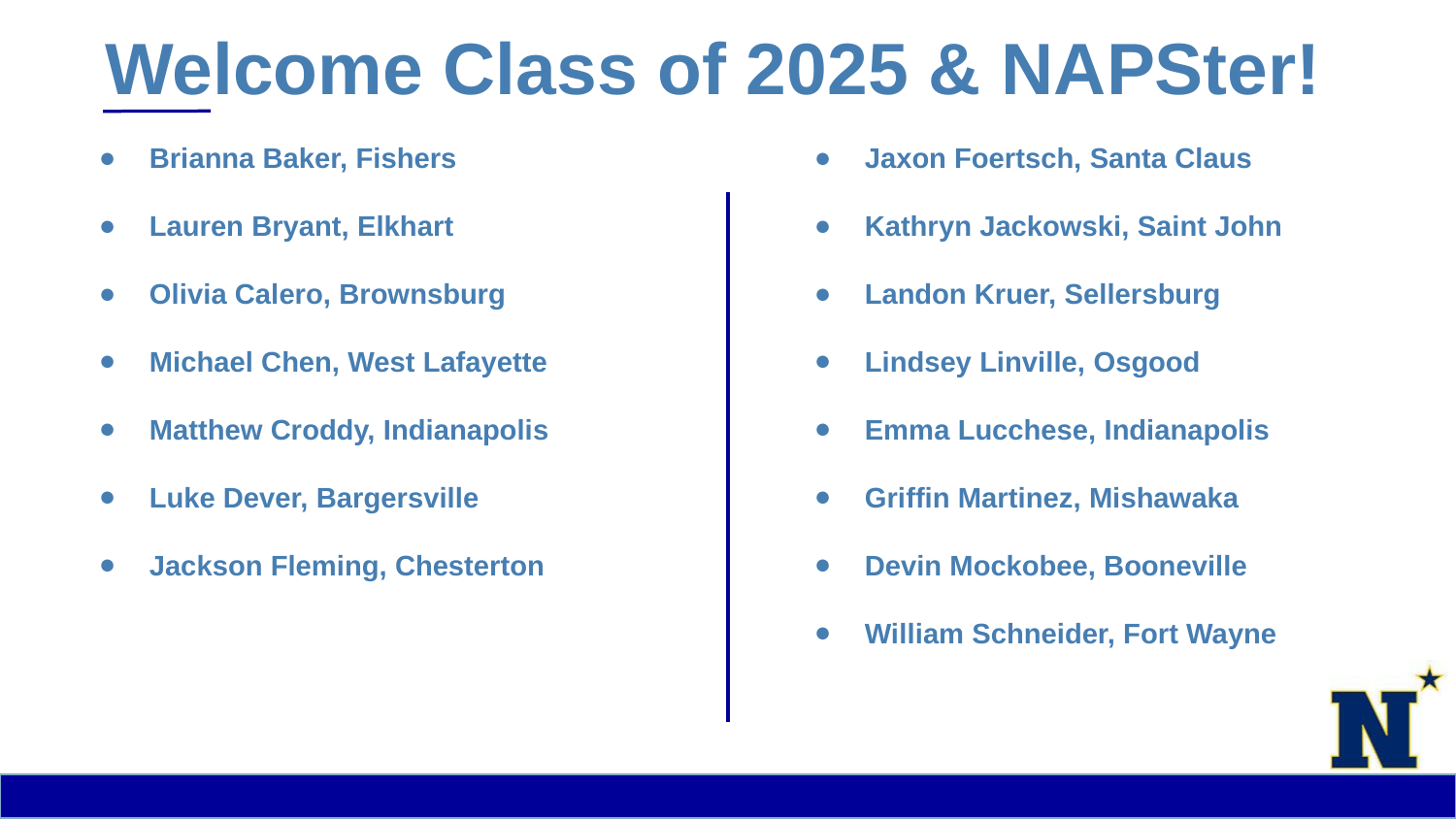

# Welcome Class of 2025 & NAPSter!

Brianna Baker, Fishers

Lauren Bryant, Elkhart

Olivia Calero, Brownsburg

Michael Chen, West Lafayette

Matthew Croddy, Indianapolis

Luke Dever, Bargersville

Jackson Fleming, Chesterton

Jaxon Foertsch, Santa Claus

Kathryn Jackowski, Saint John

Landon Kruer, Sellersburg

Lindsey Linville, Osgood

Emma Lucchese, Indianapolis

Griffin Martinez, Mishawaka

Devin Mockobee, Booneville

William Schneider, Fort Wayne